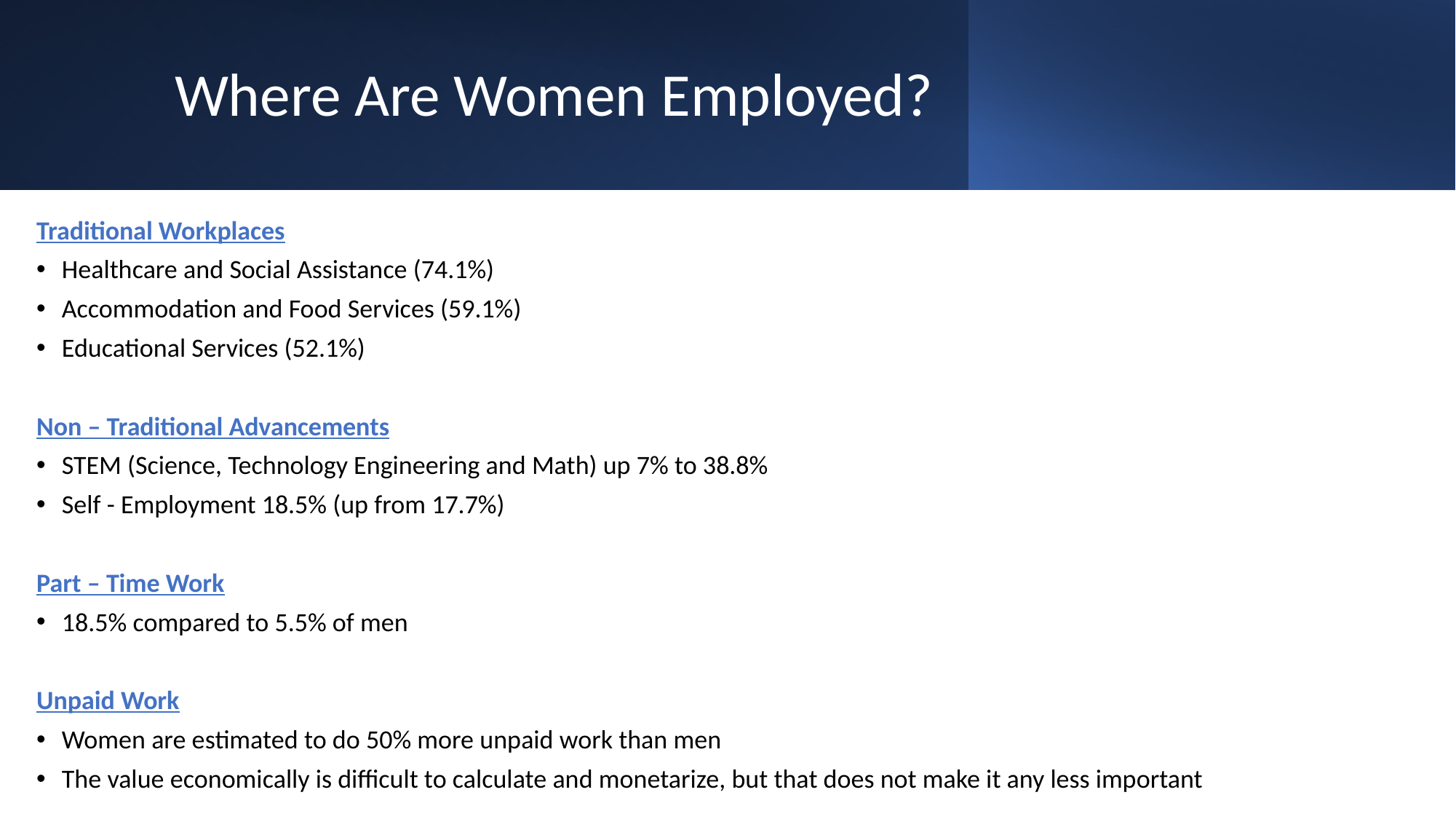

# Where Are Women Employed?
Traditional Workplaces
Healthcare and Social Assistance (74.1%)
Accommodation and Food Services (59.1%)
Educational Services (52.1%)

Non – Traditional Advancements
STEM (Science, Technology Engineering and Math) up 7% to 38.8%
Self - Employment 18.5% (up from 17.7%)

Part – Time Work
18.5% compared to 5.5% of men

Unpaid Work
Women are estimated to do 50% more unpaid work than men
The value economically is difficult to calculate and monetarize, but that does not make it any less important